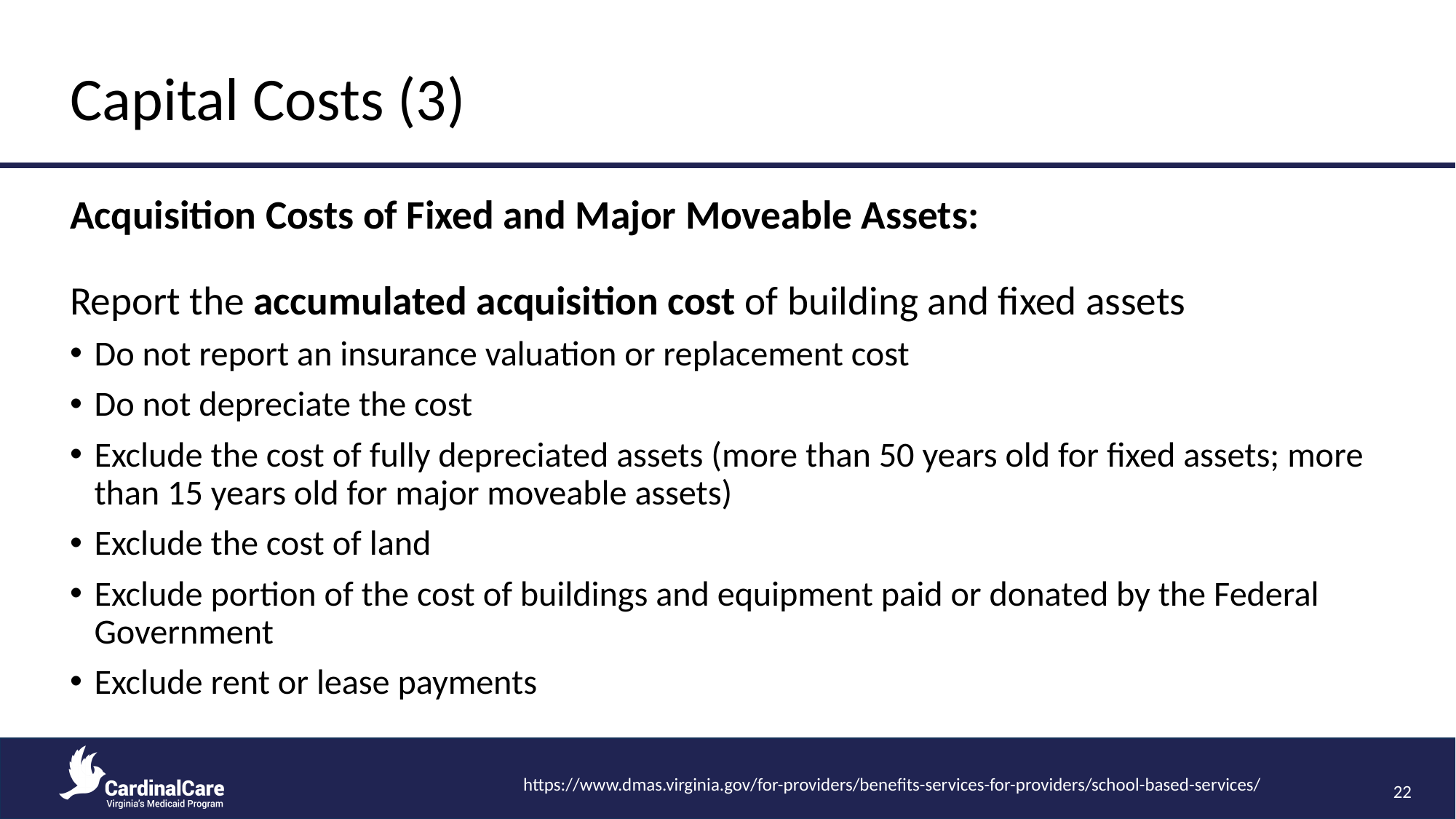

# Capital Costs (3)
Acquisition Costs of Fixed and Major Moveable Assets:
Report the accumulated acquisition cost of building and fixed assets
Do not report an insurance valuation or replacement cost
Do not depreciate the cost
Exclude the cost of fully depreciated assets (more than 50 years old for fixed assets; more than 15 years old for major moveable assets)
Exclude the cost of land
Exclude portion of the cost of buildings and equipment paid or donated by the Federal Government
Exclude rent or lease payments
https://www.dmas.virginia.gov/for-providers/benefits-services-for-providers/school-based-services/